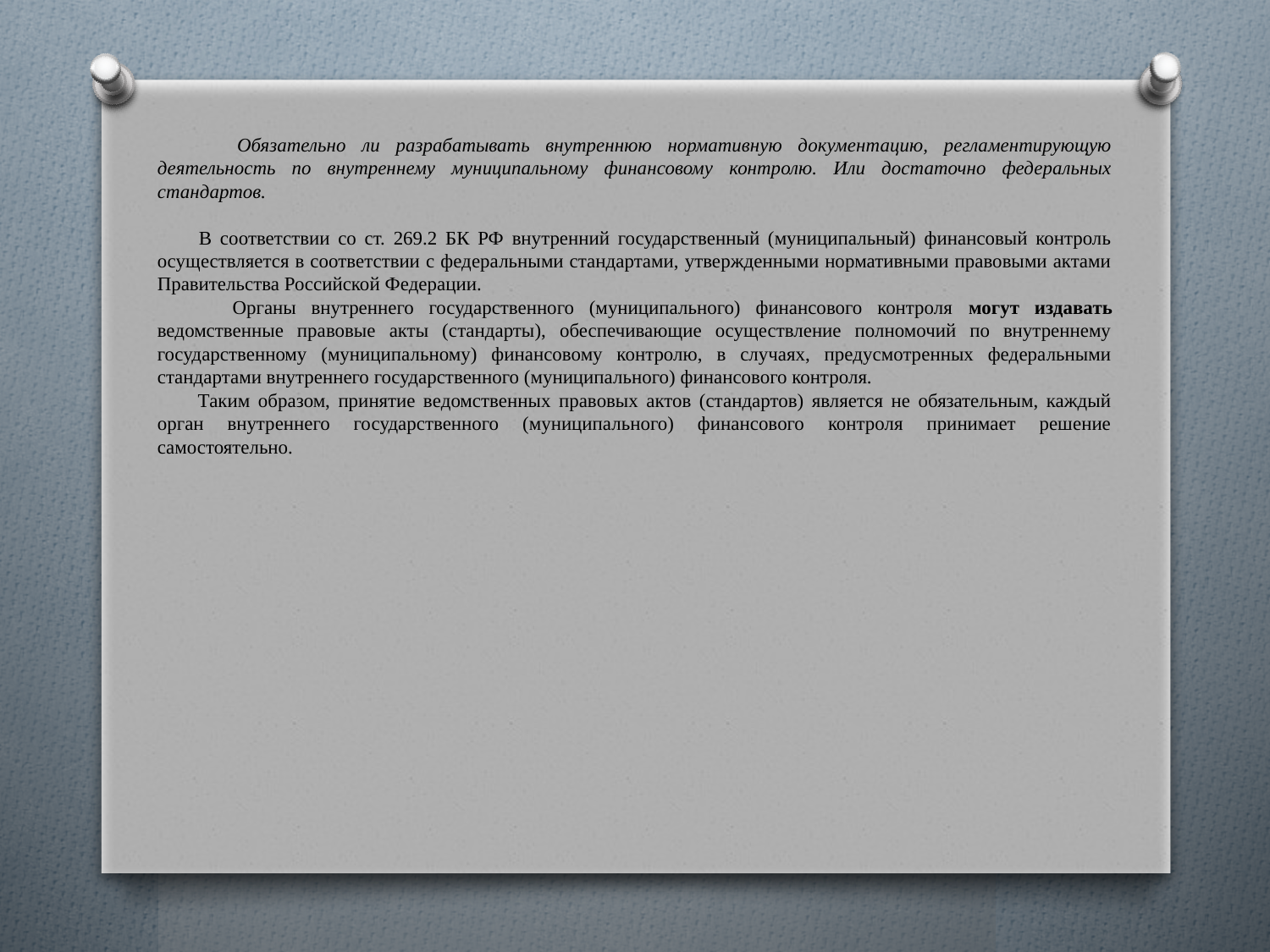

Обязательно ли разрабатывать внутреннюю нормативную документацию, регламентирующую деятельность по внутреннему муниципальному финансовому контролю. Или достаточно федеральных стандартов.

     В соответствии со ст. 269.2 БК РФ внутренний государственный (муниципальный) финансовый контроль осуществляется в соответствии с федеральными стандартами, утвержденными нормативными правовыми актами Правительства Российской Федерации.
     Органы внутреннего государственного (муниципального) финансового контроля могут издавать ведомственные правовые акты (стандарты), обеспечивающие осуществление полномочий по внутреннему государственному (муниципальному) финансовому контролю, в случаях, предусмотренных федеральными стандартами внутреннего государственного (муниципального) финансового контроля.
     Таким образом, принятие ведомственных правовых актов (стандартов) является не обязательным, каждый орган внутреннего государственного (муниципального) финансового контроля принимает решение самостоятельно.